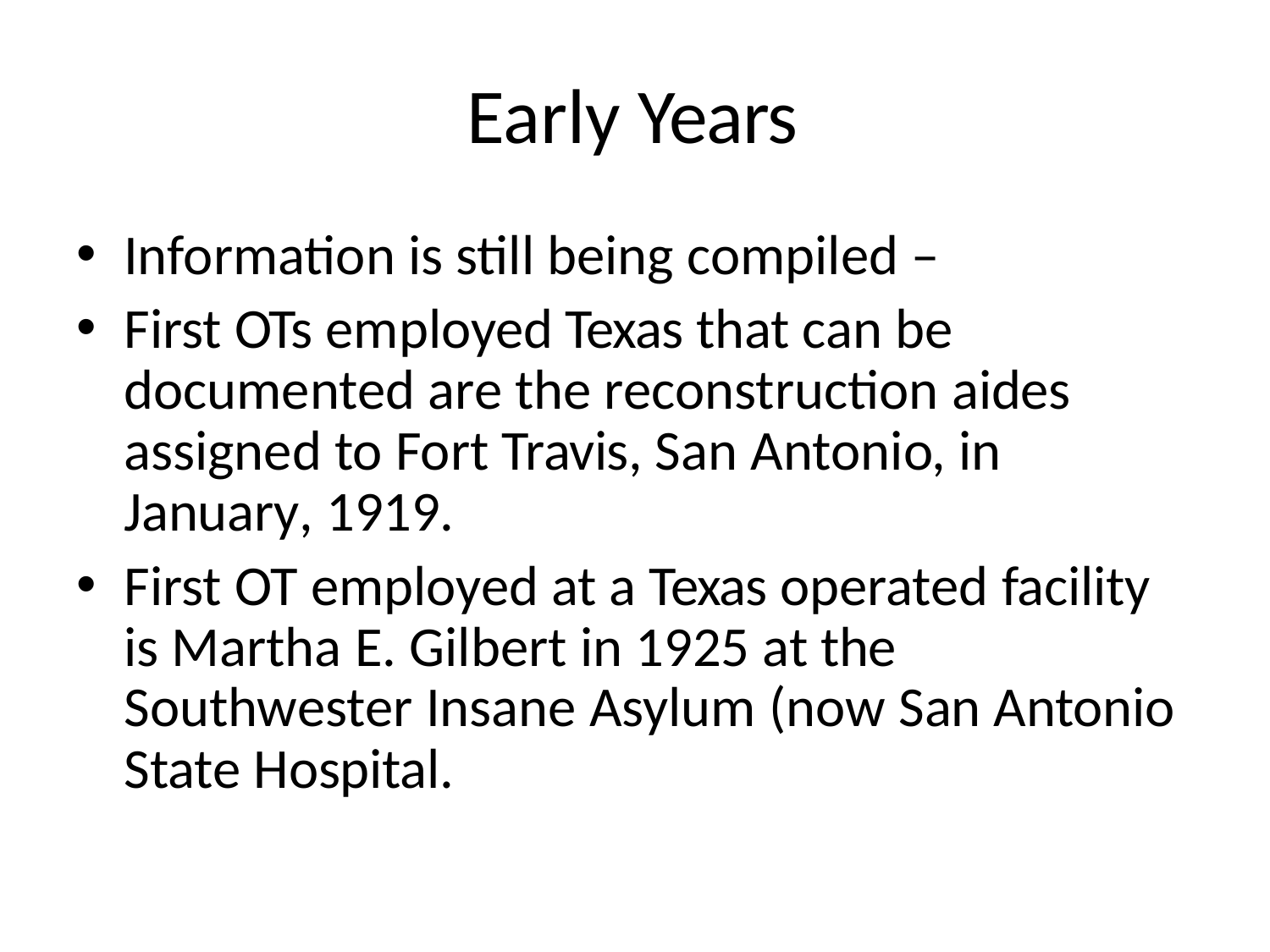

# Early Years
Information is still being compiled –
First OTs employed Texas that can be documented are the reconstruction aides assigned to Fort Travis, San Antonio, in January, 1919.
First OT employed at a Texas operated facility is Martha E. Gilbert in 1925 at the Southwester Insane Asylum (now San Antonio State Hospital.